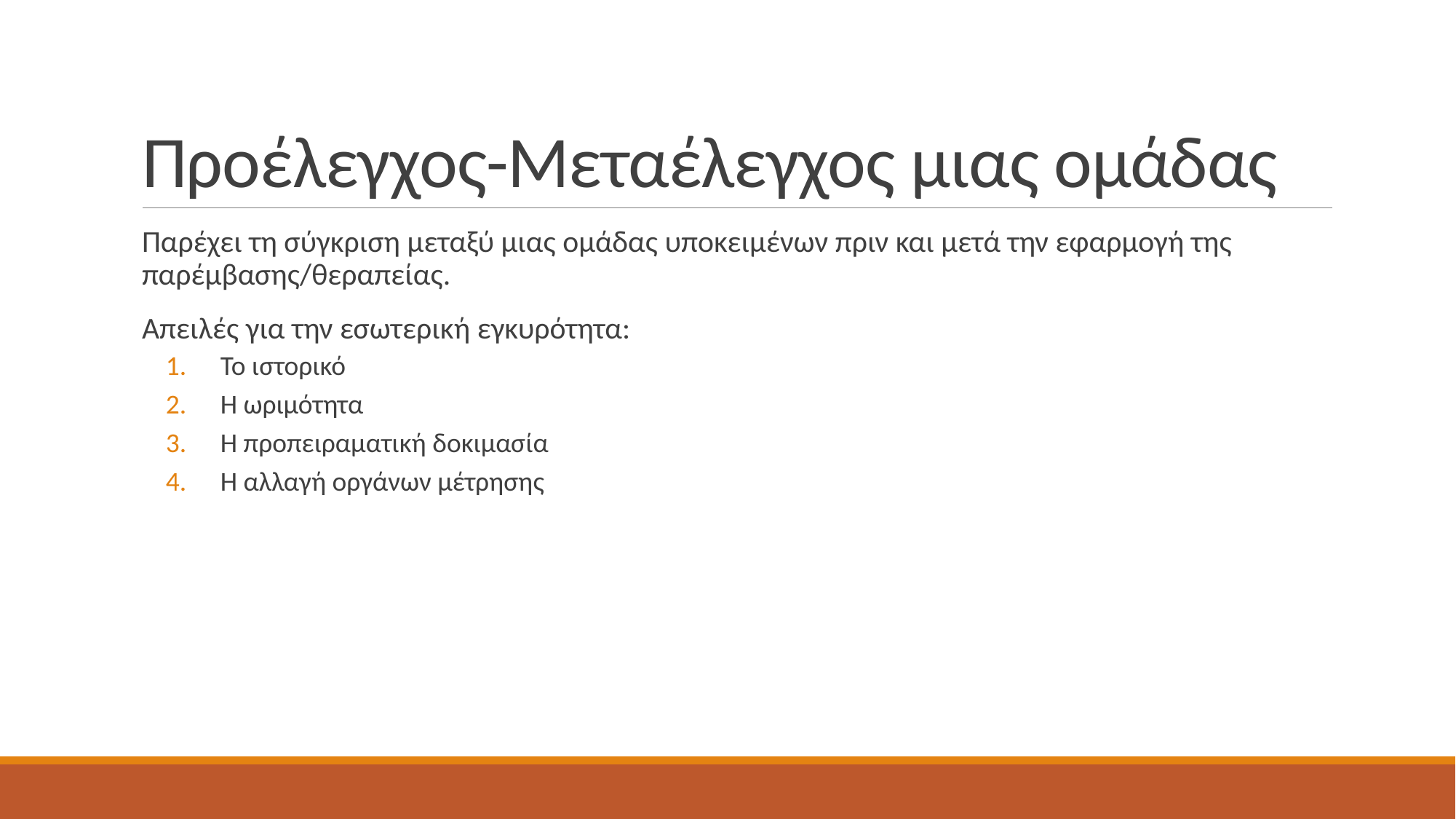

# Προέλεγχος-Μεταέλεγχος μιας ομάδας
Παρέχει τη σύγκριση μεταξύ μιας ομάδας υποκειμένων πριν και μετά την εφαρμογή της παρέμβασης/θεραπείας.
Απειλές για την εσωτερική εγκυρότητα:
Το ιστορικό
Η ωριμότητα
Η προπειραματική δοκιμασία
Η αλλαγή οργάνων μέτρησης